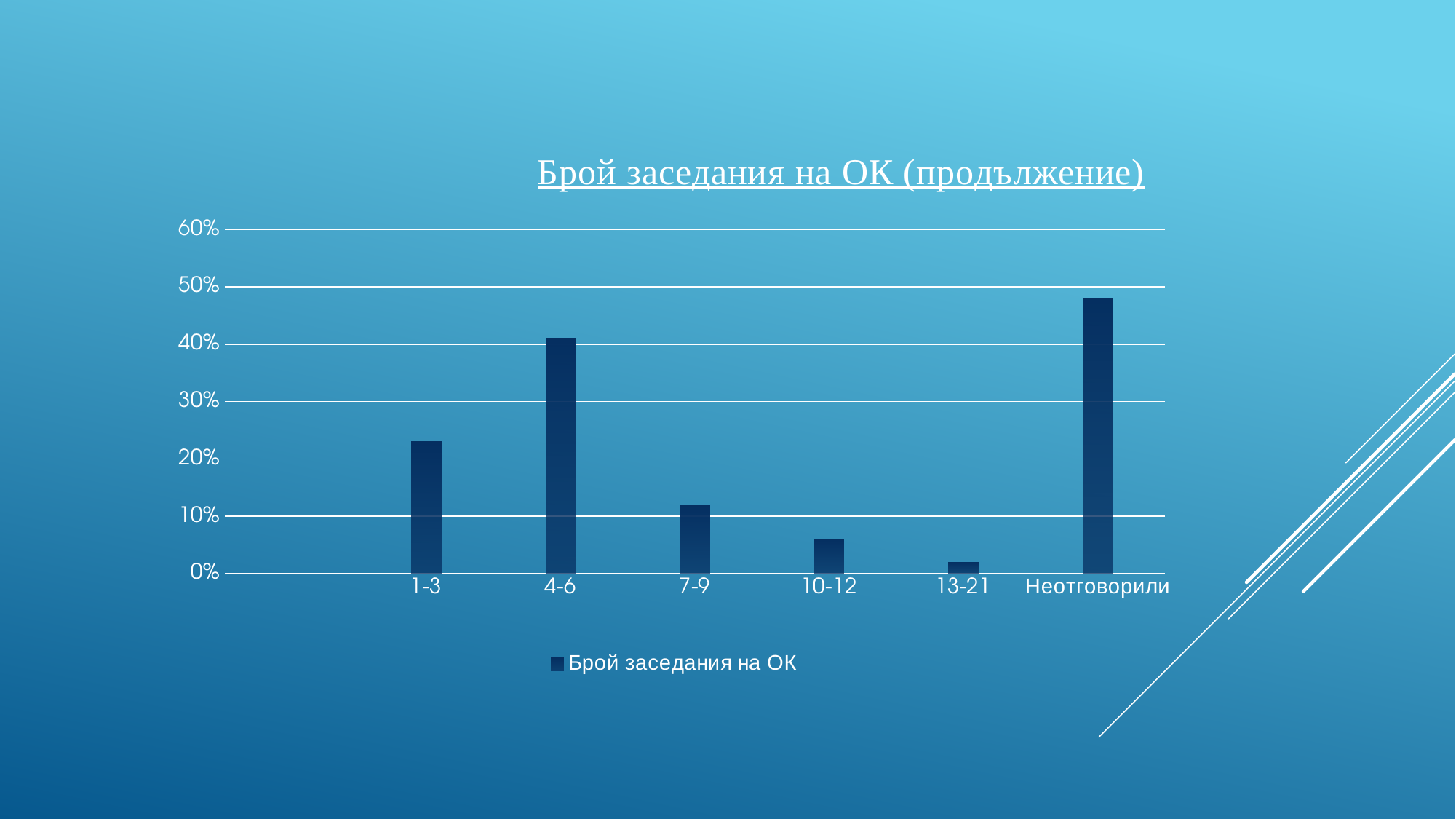

### Chart: Брой заседания на ОК (продължение)

| Category | Брой заседания на ОК |
|---|---|
|  | None |
| 1-3 | 0.23 |
| 4-6 | 0.41 |
| 7-9 | 0.12 |
| 10-12 | 0.06 |
| 13-21 | 0.02 |
| Неотговорили | 0.48 |